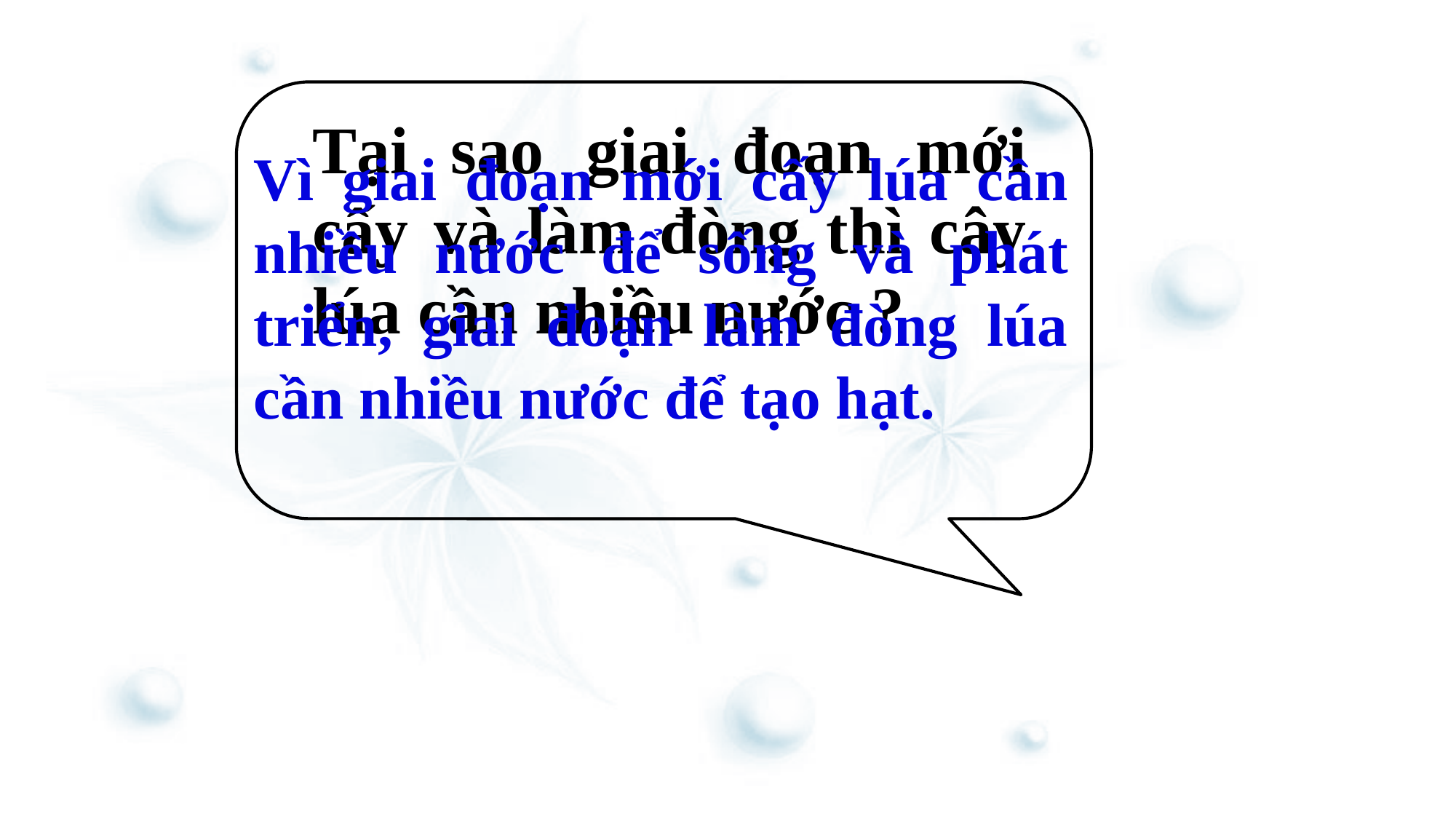

Tại sao giai đoạn mới cấy và làm đòng thì cây lúa cần nhiều nước ?
Vì giai đoạn mới cấy lúa cần nhiều nước để sống và phát triển, giai đoạn làm đòng lúa cần nhiều nước để tạo hạt.